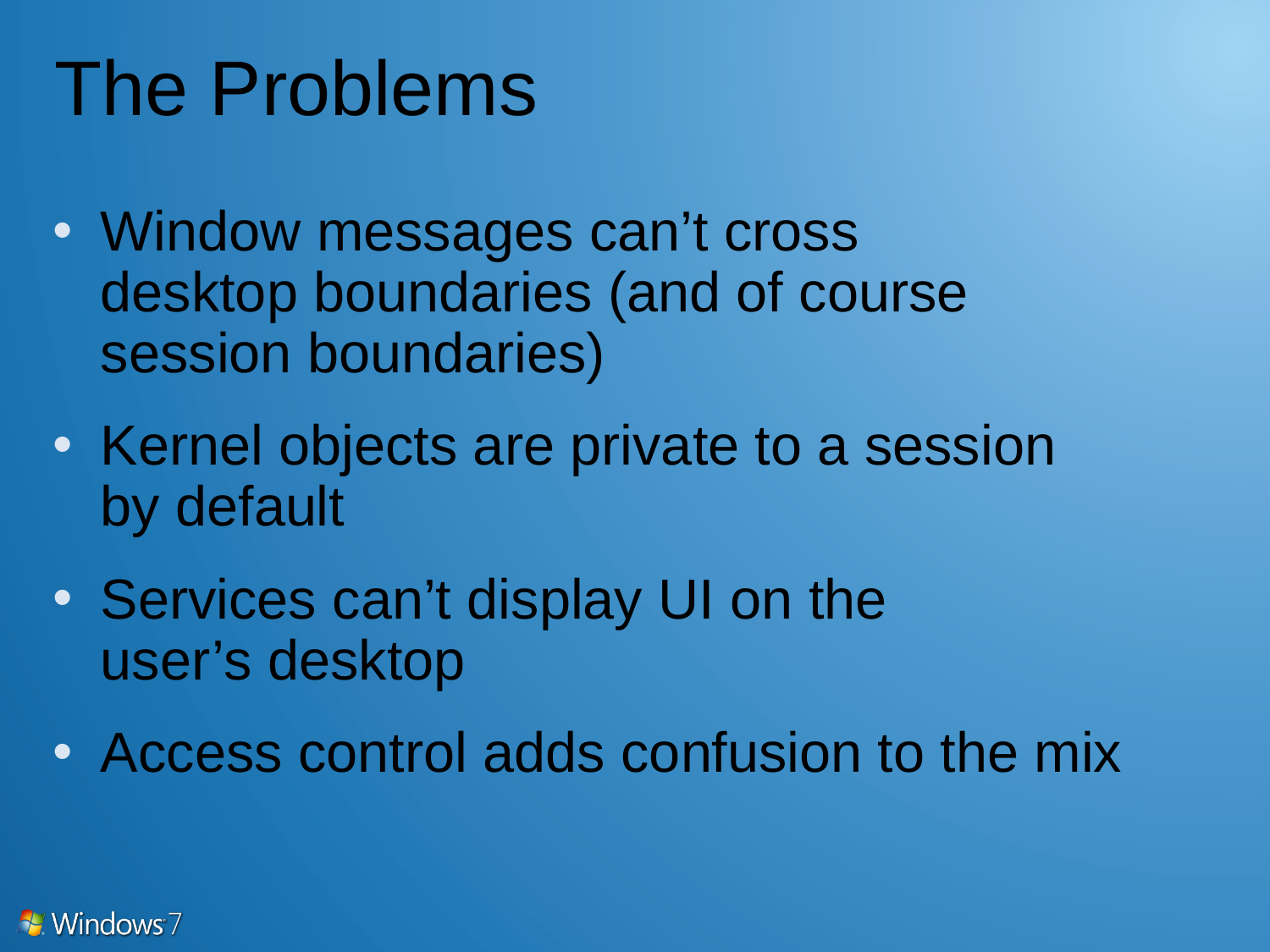

# The Problems
Window messages can’t cross
desktop boundaries (and of course
session boundaries)
Kernel objects are private to a session
by default
Services can’t display UI on the
user’s desktop
Access control adds confusion to the mix